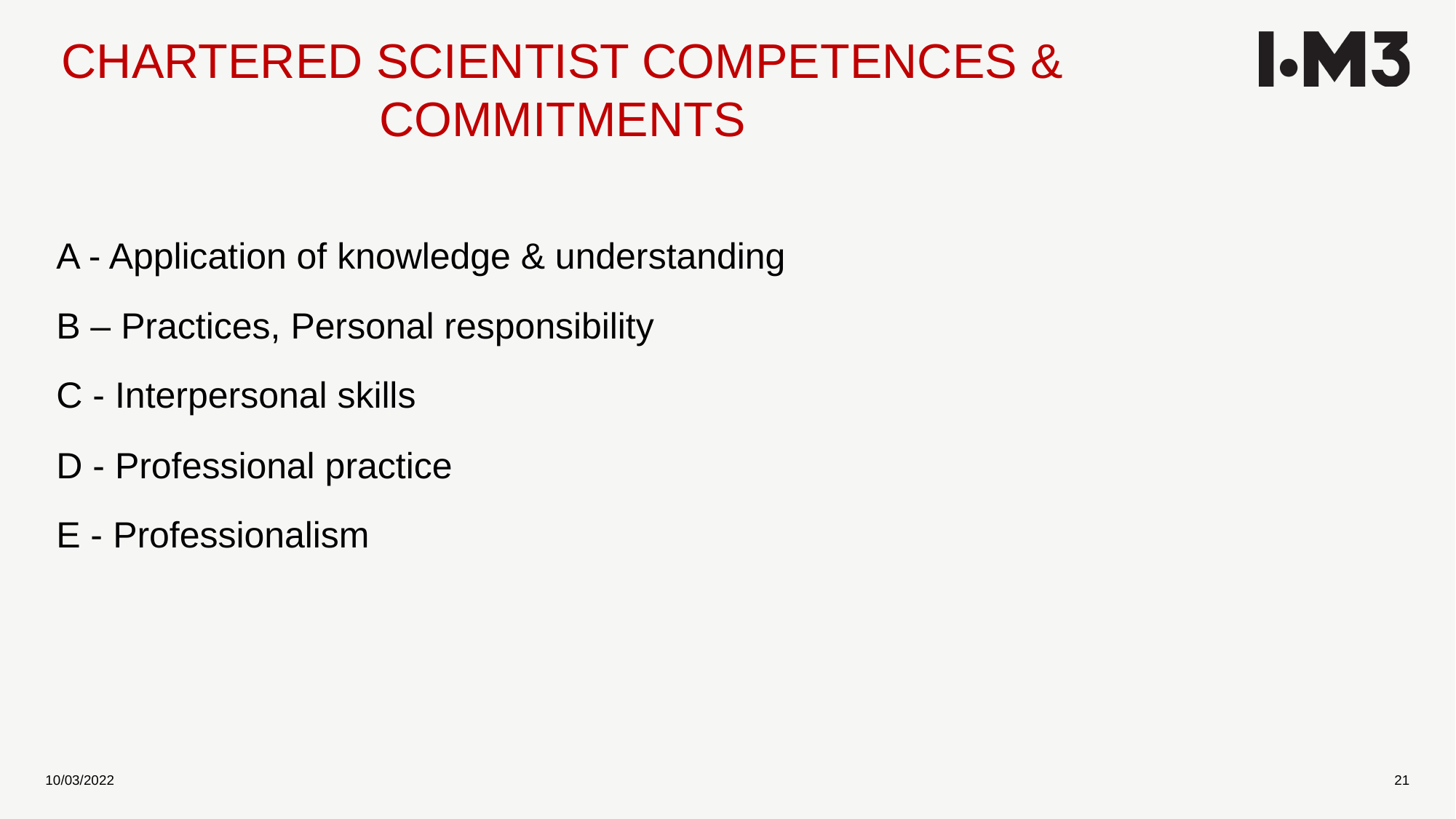

# CHARTERED SCIENTIST COMPETENCES & COMMITMENTS

A - Application of knowledge & understanding
B – Practices, Personal responsibility
C - Interpersonal skills
D - Professional practice
E - Professionalism

10/03/2022

21